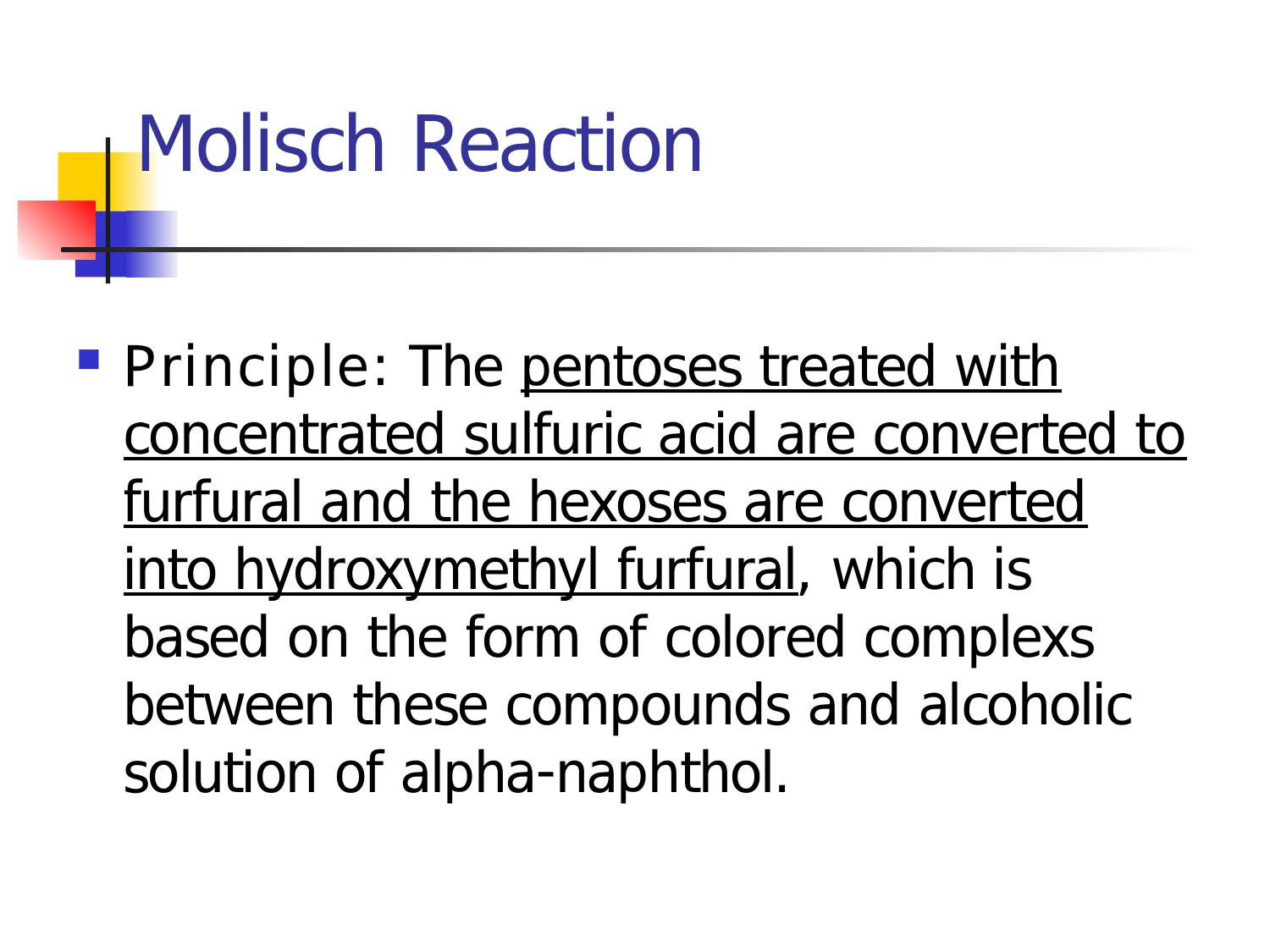

# Molisch Reaction
Principle: The pentoses treated with concentrated sulfuric acid are converted to furfural and the hexoses are converted into hydroxymethyl furfural, which is based on the form of colored complexs between these compounds and alcoholic solution of alpha-naphthol.